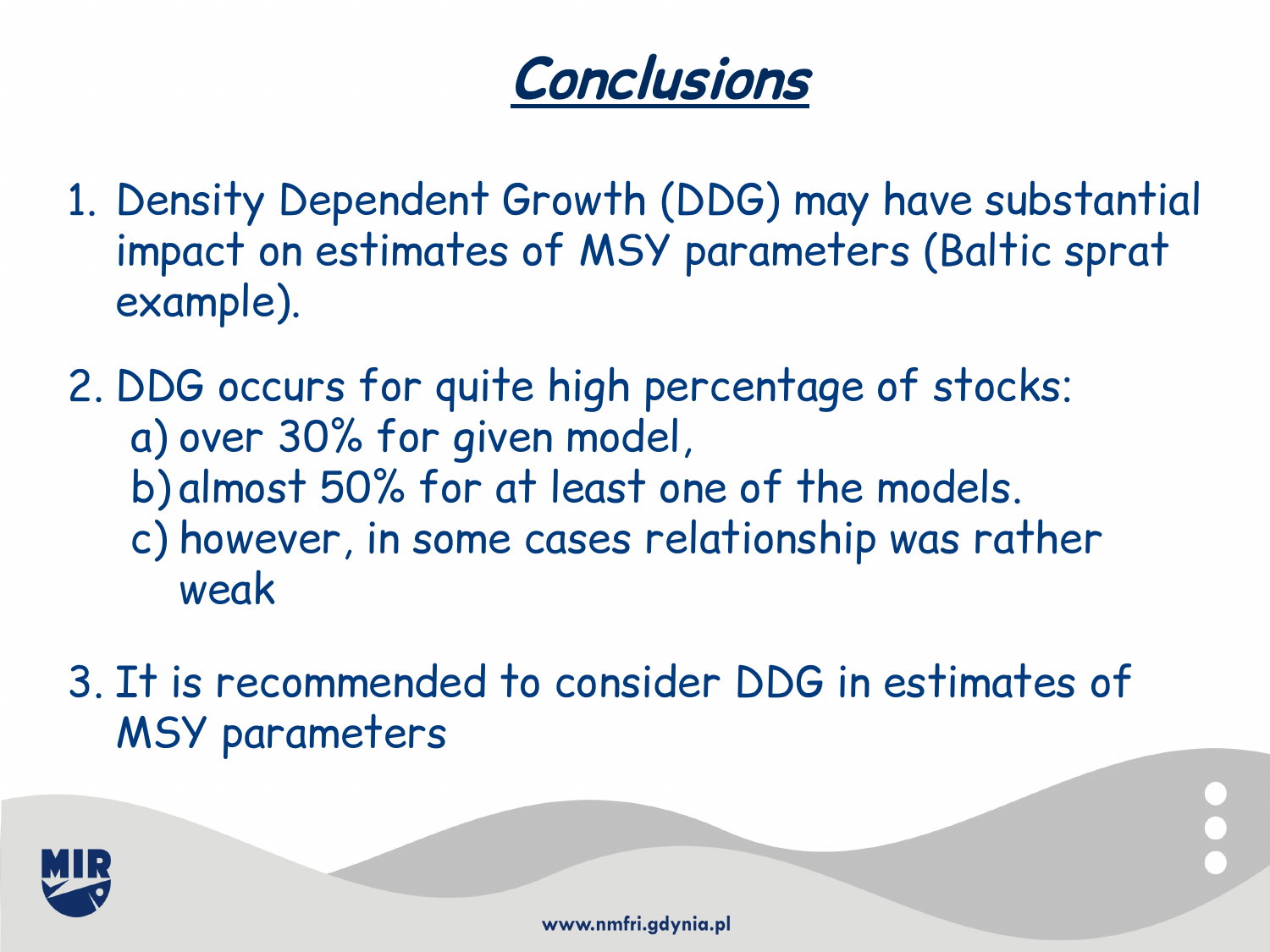

Conclusions
Density Dependent Growth (DDG) may have substantial impact on estimates of MSY parameters (Baltic sprat example).

DDG occurs for quite high percentage of stocks:
over 30% for given model,
almost 50% for at least one of the models.
however, in some cases relationship was rather weak

It is recommended to consider DDG in estimates of MSY parameters